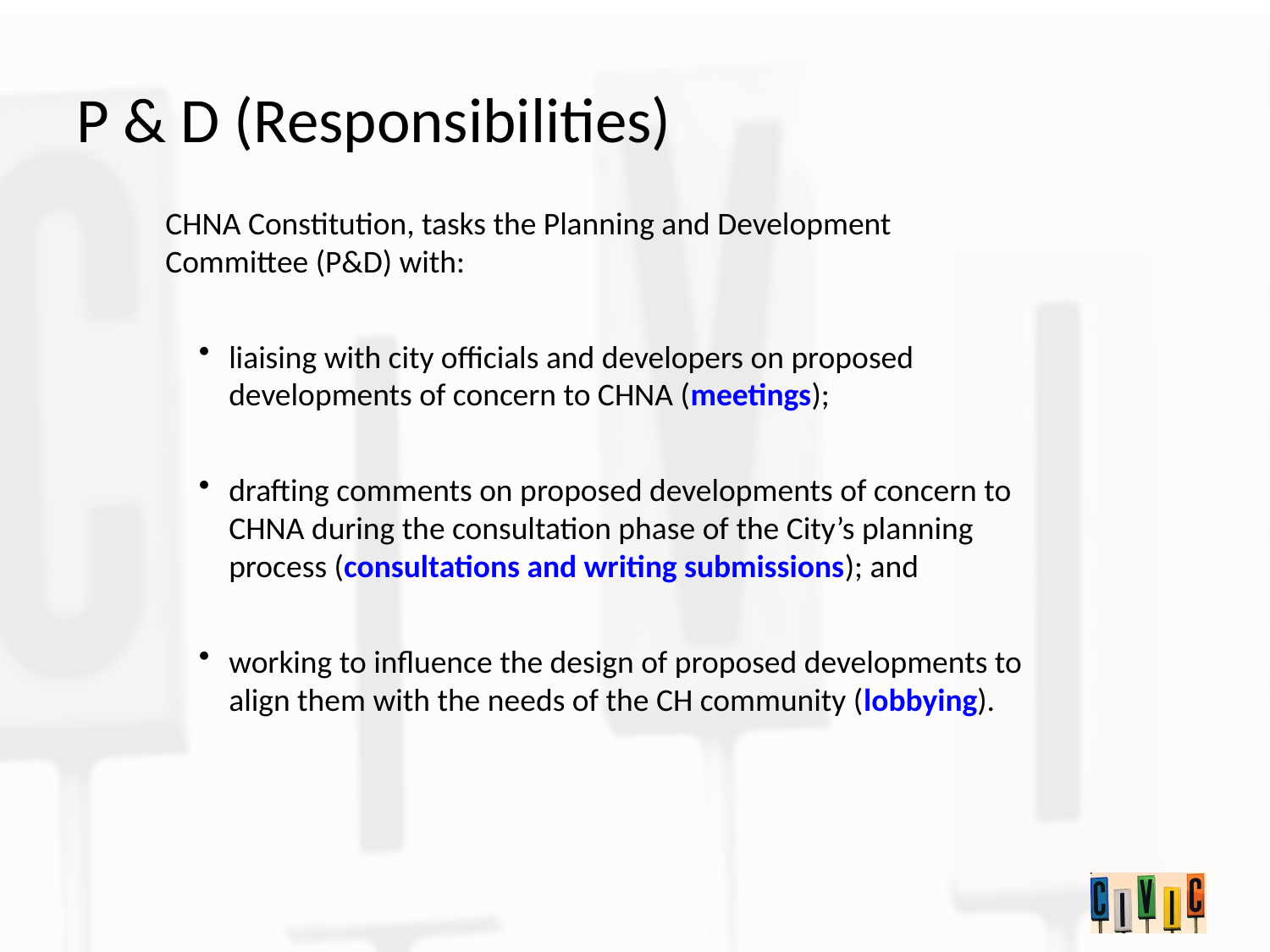

P & D (Responsibilities)
CHNA Constitution, tasks the Planning and Development Committee (P&D) with:

liaising with city officials and developers on proposed developments of concern to CHNA (meetings);

drafting comments on proposed developments of concern to CHNA during the consultation phase of the City’s planning process (consultations and writing submissions); and

working to influence the design of proposed developments to align them with the needs of the CH community (lobbying).